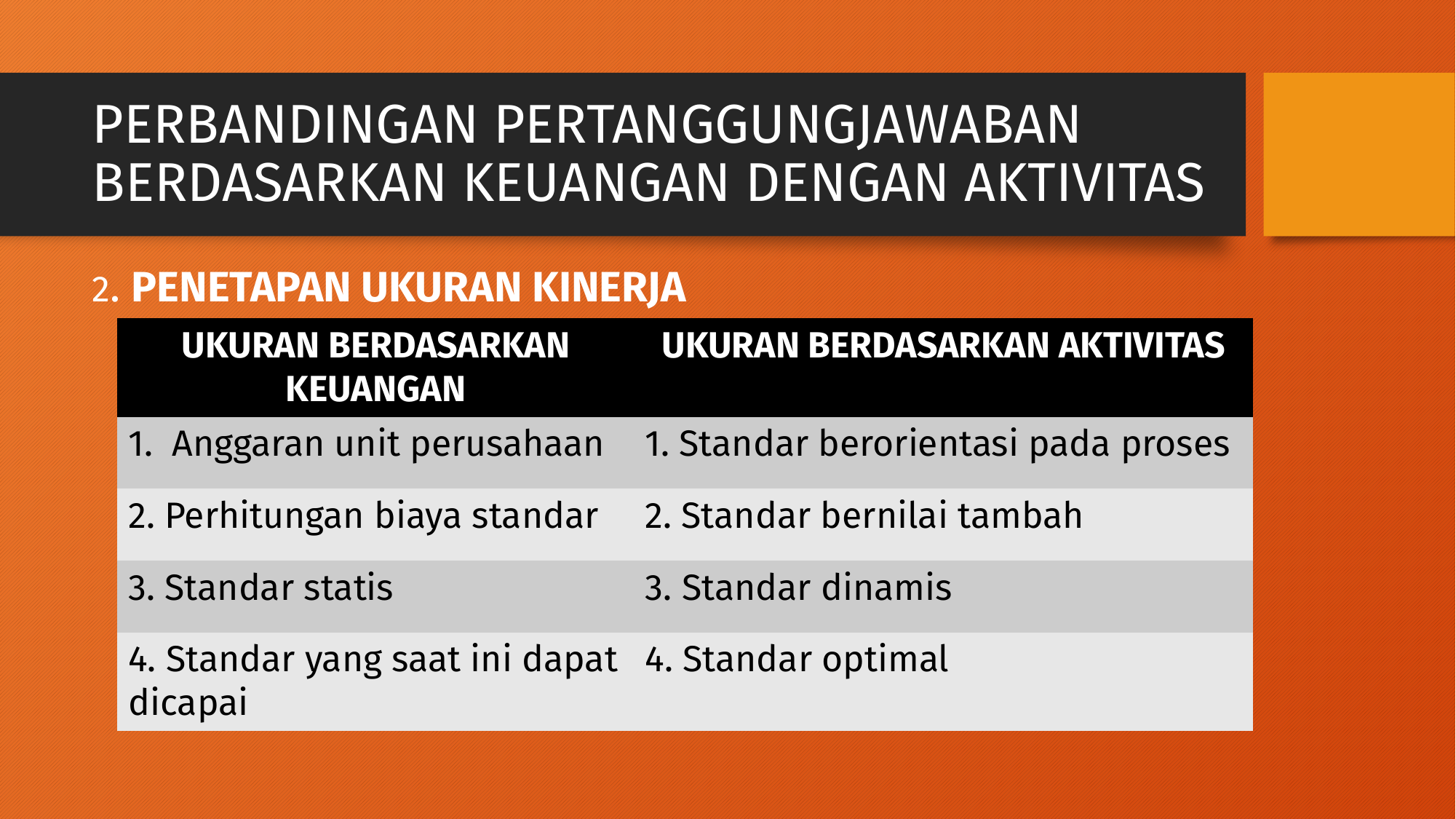

# PERBANDINGAN PERTANGGUNGJAWABAN BERDASARKAN KEUANGAN DENGAN AKTIVITAS
2. PENETAPAN UKURAN KINERJA
| UKURAN BERDASARKAN KEUANGAN | UKURAN BERDASARKAN AKTIVITAS |
| --- | --- |
| 1. Anggaran unit perusahaan | 1. Standar berorientasi pada proses |
| 2. Perhitungan biaya standar | 2. Standar bernilai tambah |
| 3. Standar statis | 3. Standar dinamis |
| 4. Standar yang saat ini dapat dicapai | 4. Standar optimal |